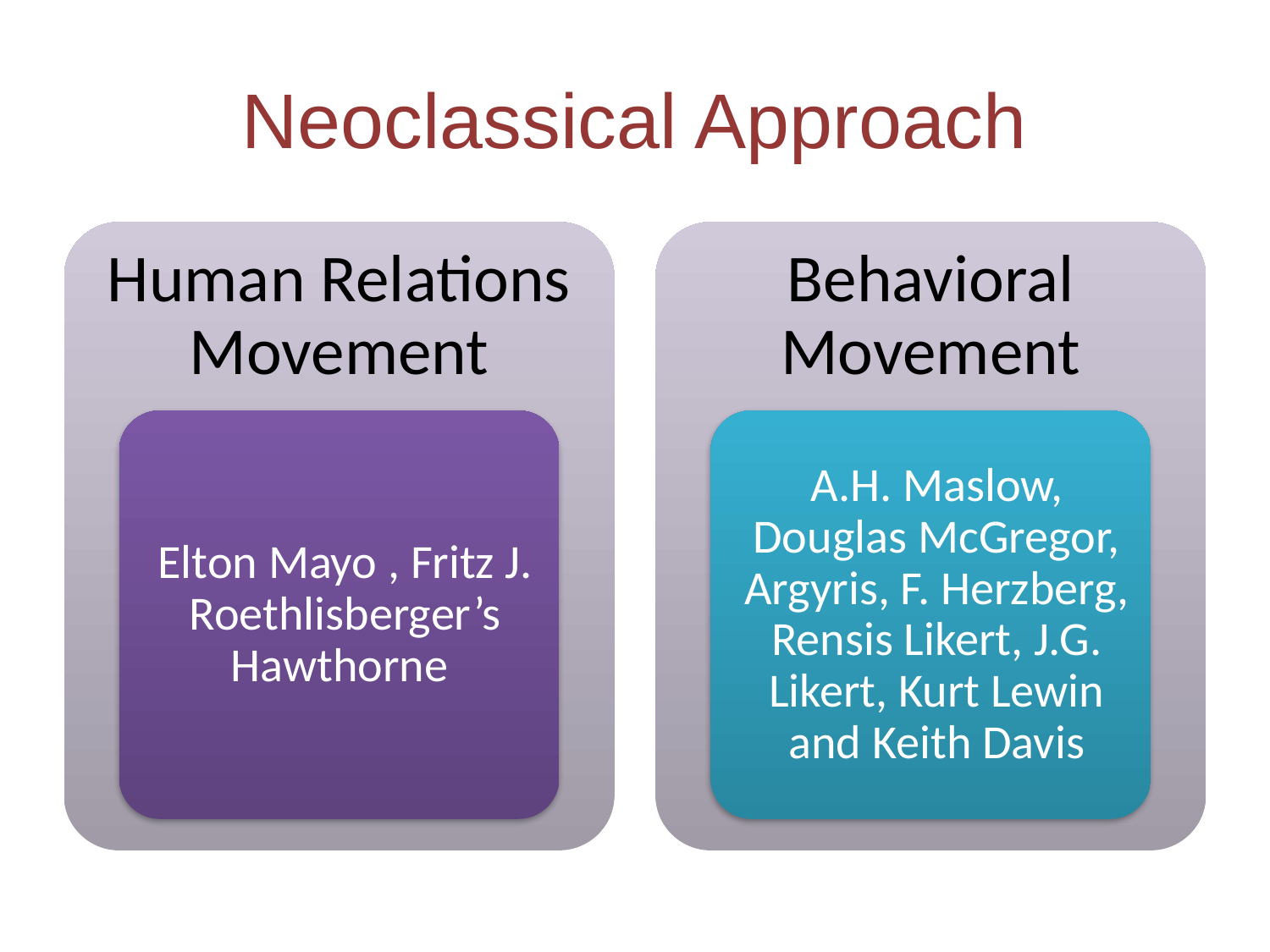

# Neoclassical Approach
Human Relations Movement
Elton Mayo , Fritz J. Roethlisberger’s Hawthorne
Behavioral Movement
A.H. Maslow, Douglas McGregor, Argyris, F. Herzberg, Rensis Likert, J.G. Likert, Kurt Lewin and Keith Davis